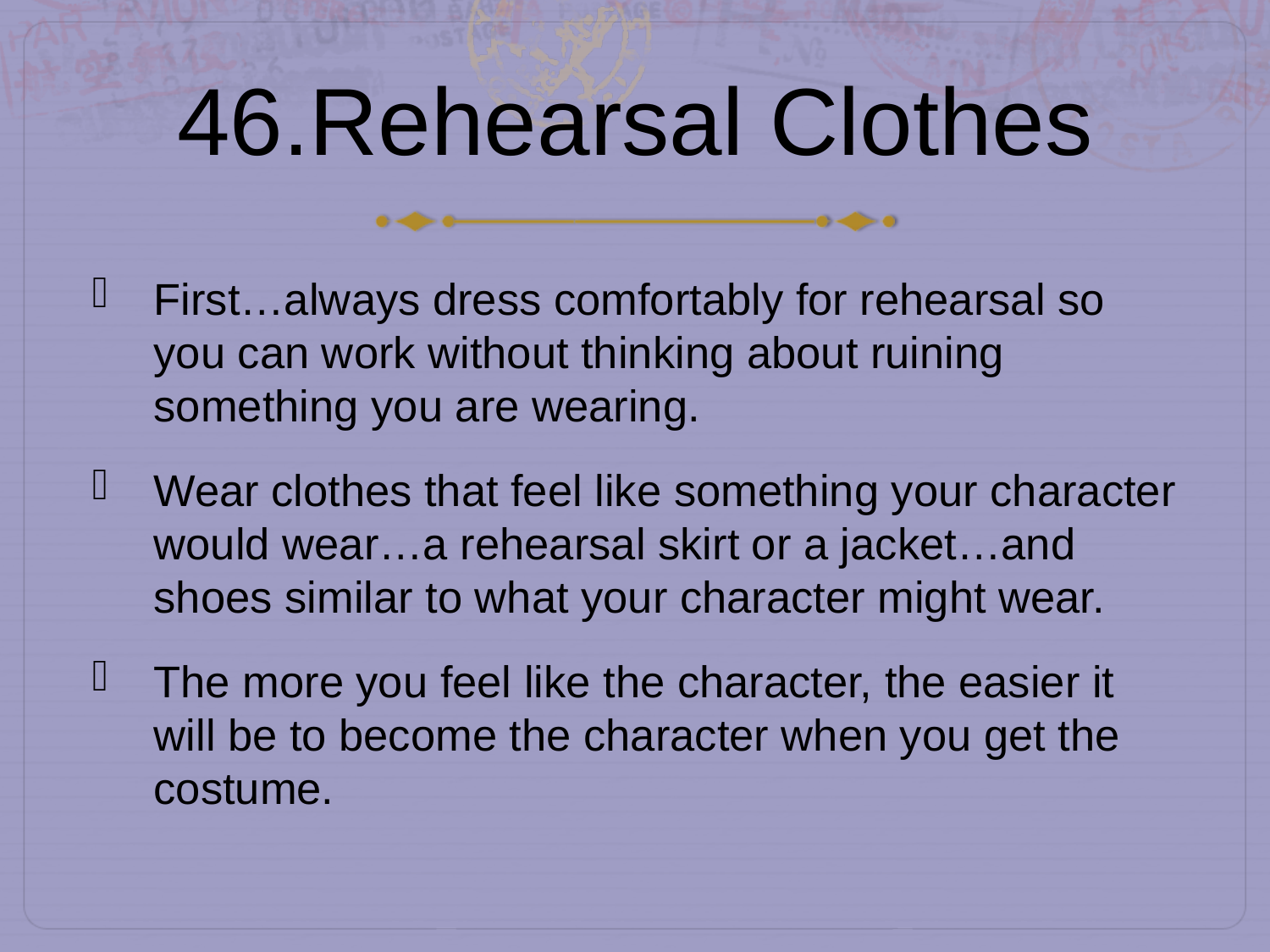

# 46.Rehearsal Clothes
First…always dress comfortably for rehearsal so you can work without thinking about ruining something you are wearing.
Wear clothes that feel like something your character would wear…a rehearsal skirt or a jacket…and shoes similar to what your character might wear.
The more you feel like the character, the easier it will be to become the character when you get the costume.